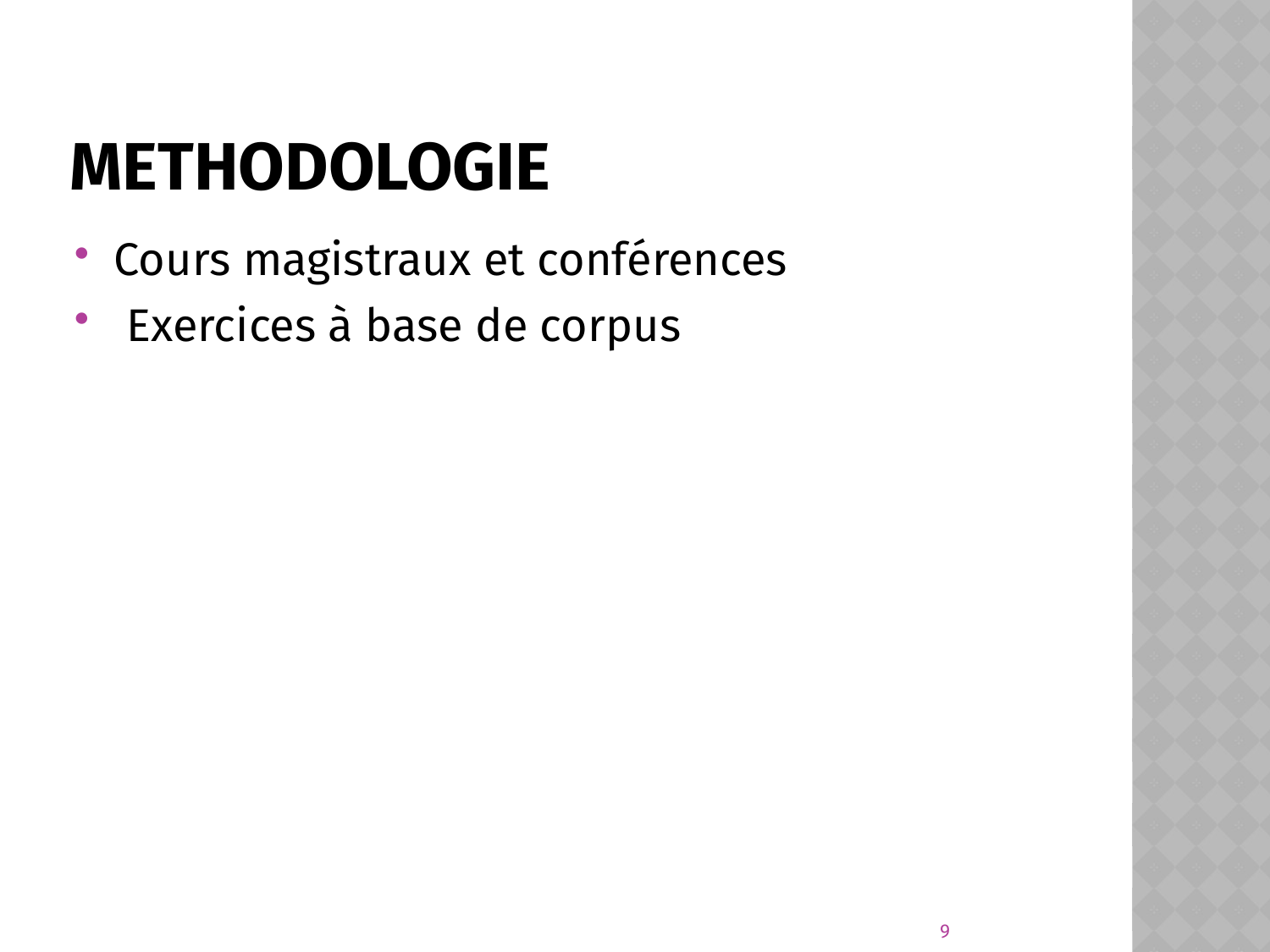

# methodologie
Cours magistraux et conférences
 Exercices à base de corpus
9